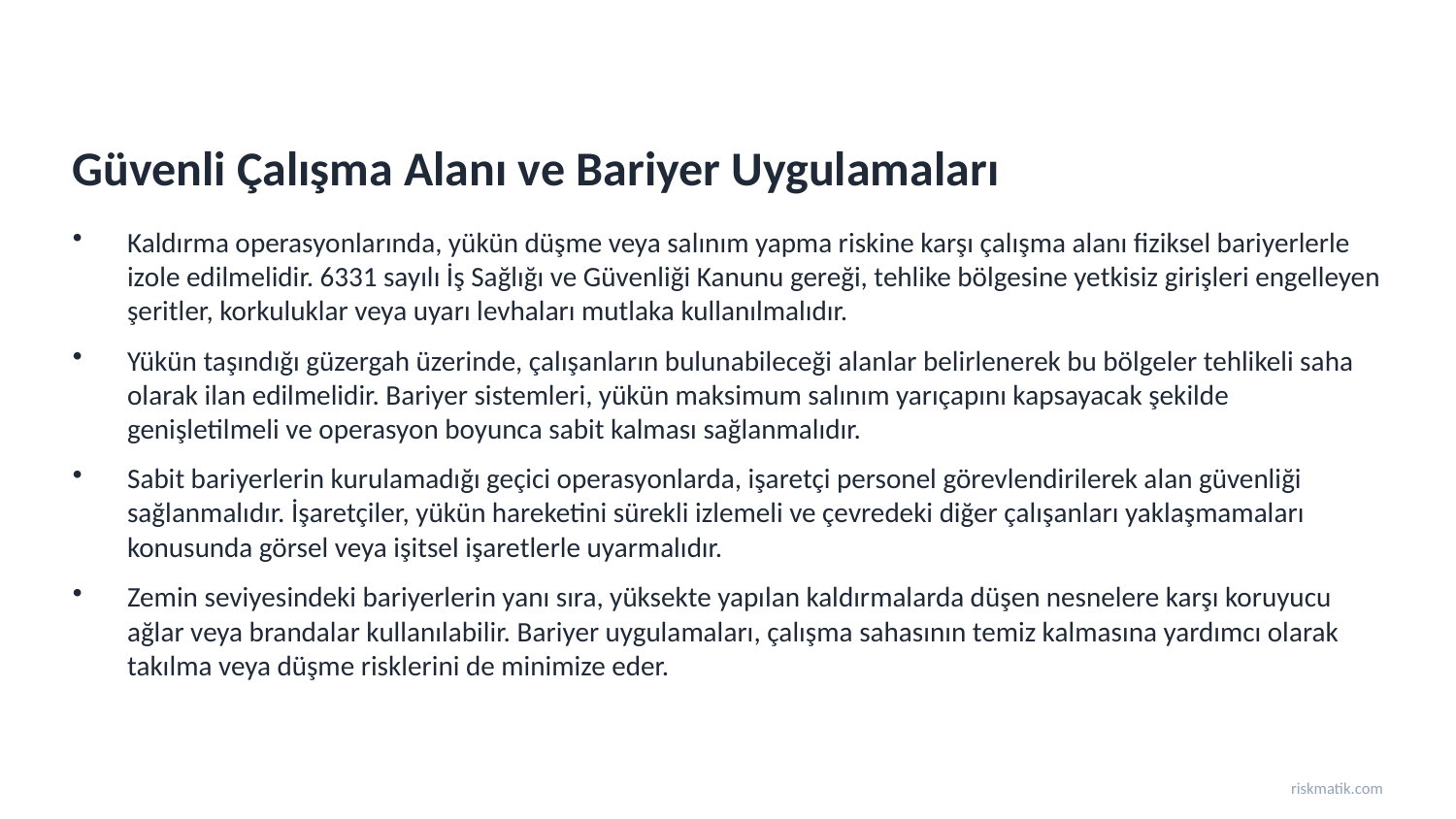

Güvenli Çalışma Alanı ve Bariyer Uygulamaları
Kaldırma operasyonlarında, yükün düşme veya salınım yapma riskine karşı çalışma alanı fiziksel bariyerlerle izole edilmelidir. 6331 sayılı İş Sağlığı ve Güvenliği Kanunu gereği, tehlike bölgesine yetkisiz girişleri engelleyen şeritler, korkuluklar veya uyarı levhaları mutlaka kullanılmalıdır.
Yükün taşındığı güzergah üzerinde, çalışanların bulunabileceği alanlar belirlenerek bu bölgeler tehlikeli saha olarak ilan edilmelidir. Bariyer sistemleri, yükün maksimum salınım yarıçapını kapsayacak şekilde genişletilmeli ve operasyon boyunca sabit kalması sağlanmalıdır.
Sabit bariyerlerin kurulamadığı geçici operasyonlarda, işaretçi personel görevlendirilerek alan güvenliği sağlanmalıdır. İşaretçiler, yükün hareketini sürekli izlemeli ve çevredeki diğer çalışanları yaklaşmamaları konusunda görsel veya işitsel işaretlerle uyarmalıdır.
Zemin seviyesindeki bariyerlerin yanı sıra, yüksekte yapılan kaldırmalarda düşen nesnelere karşı koruyucu ağlar veya brandalar kullanılabilir. Bariyer uygulamaları, çalışma sahasının temiz kalmasına yardımcı olarak takılma veya düşme risklerini de minimize eder.
riskmatik.com